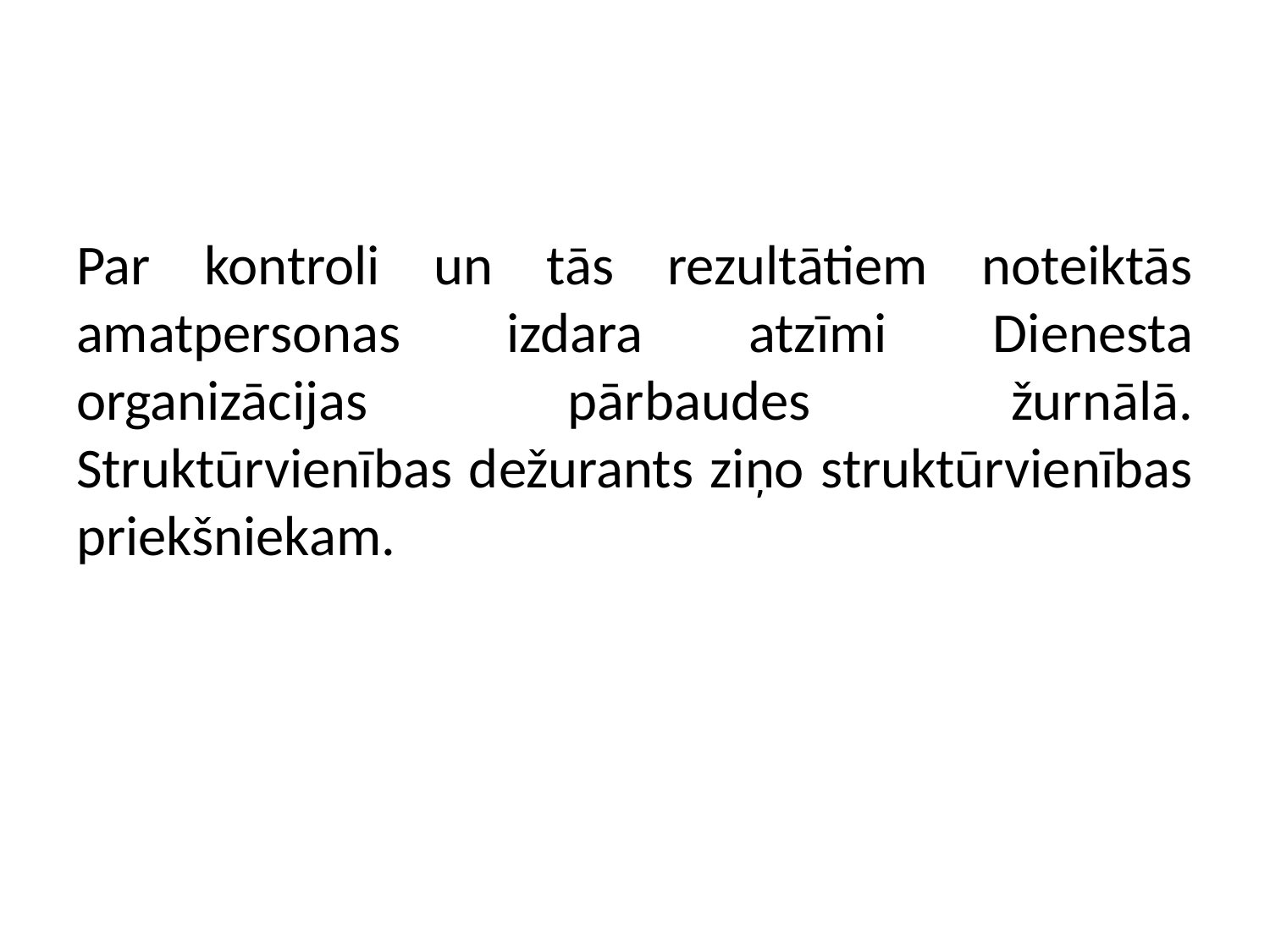

Par kontroli un tās rezultātiem noteiktās amatpersonas izdara atzīmi Dienesta organizācijas pārbaudes žurnālā. Struktūrvienības dežurants ziņo struktūrvienības priekšniekam.